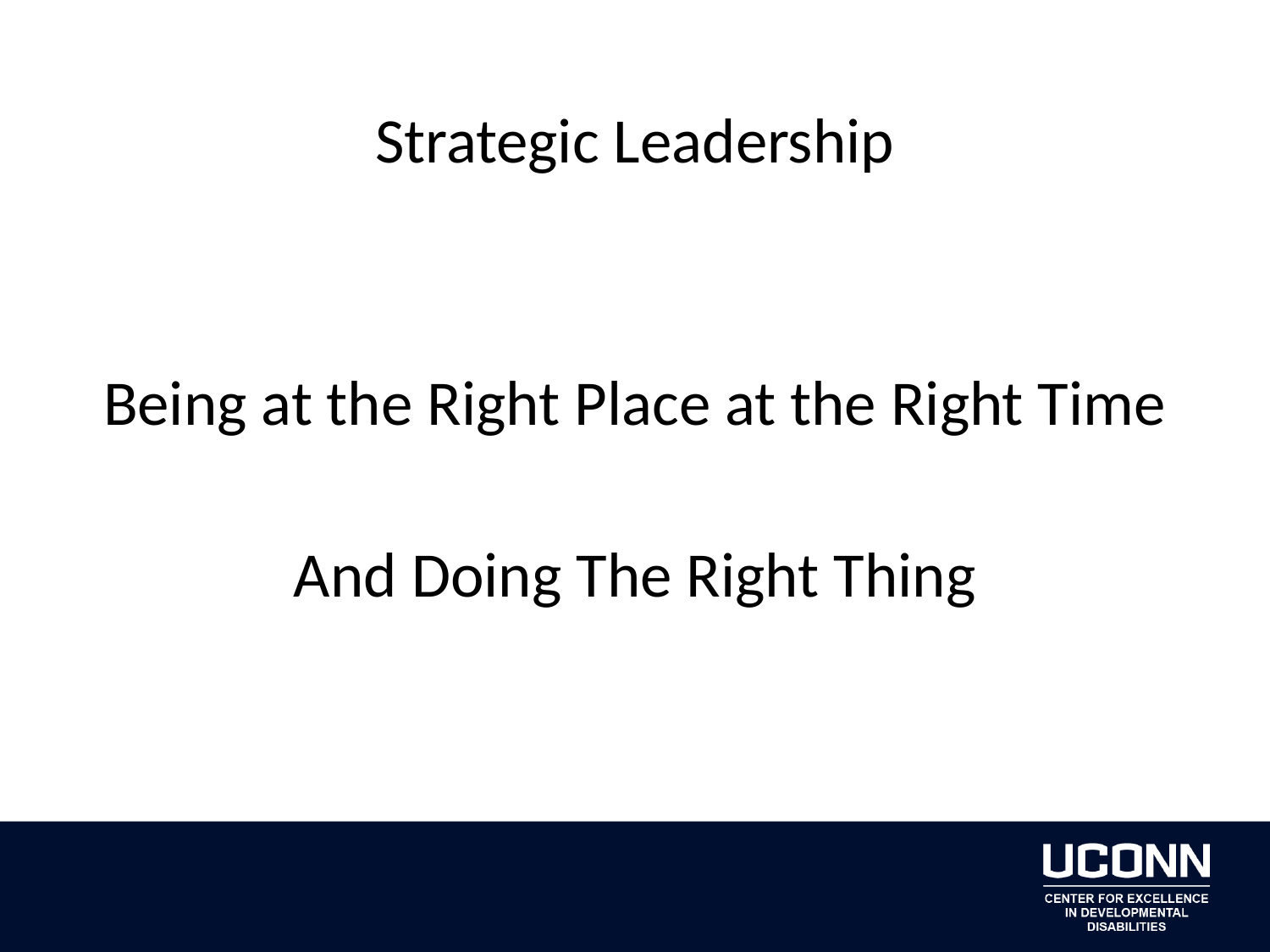

# Strategic Leadership

Being at the Right Place at the Right Time

And Doing The Right Thing